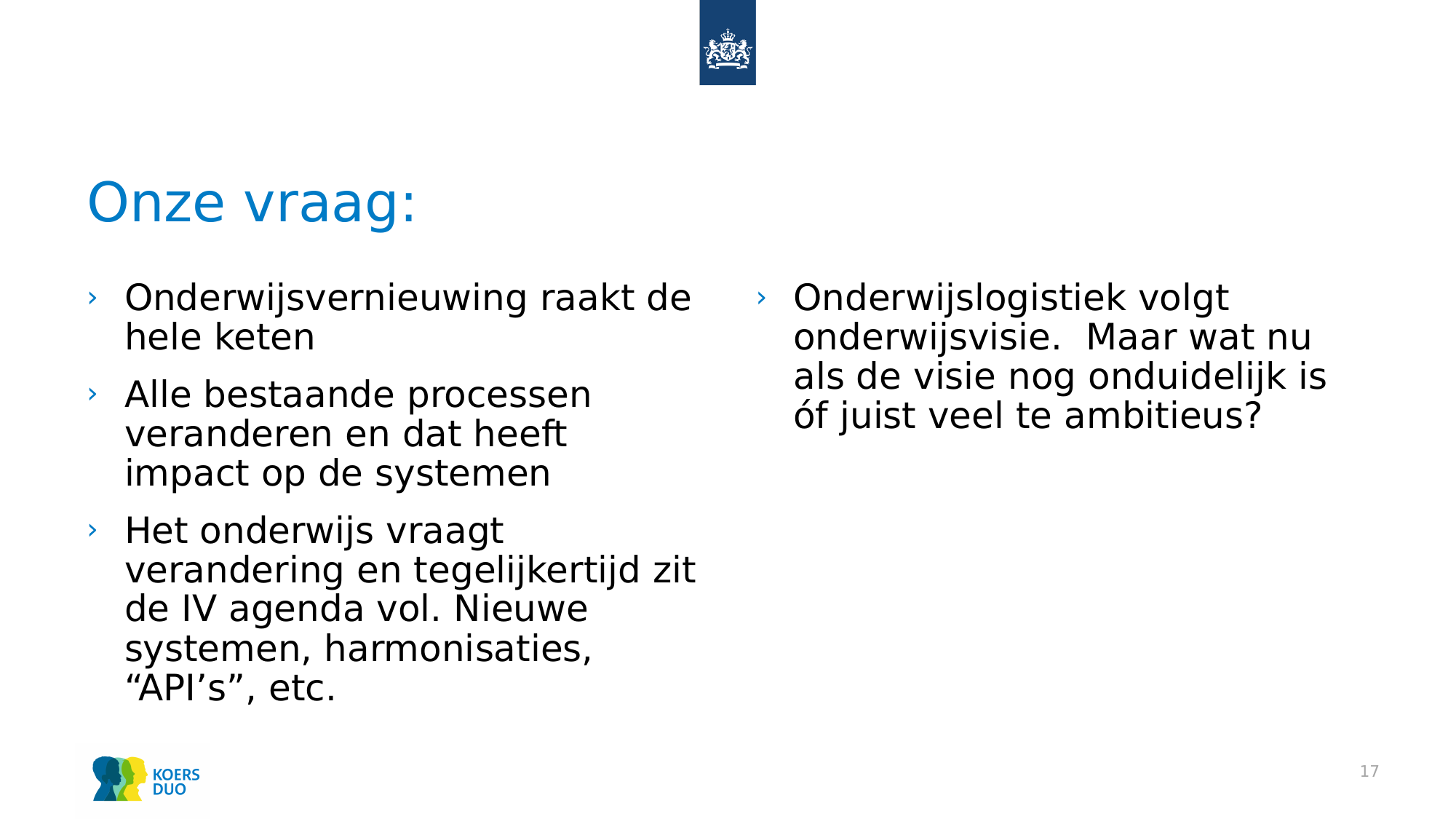

# Onze vraag:
Onderwijsvernieuwing raakt de hele keten
Alle bestaande processen veranderen en dat heeft impact op de systemen
Het onderwijs vraagt verandering en tegelijkertijd zit de IV agenda vol. Nieuwe systemen, harmonisaties, “API’s”, etc.
Onderwijslogistiek volgt onderwijsvisie.  Maar wat nu als de visie nog onduidelijk is óf juist veel te ambitieus?

17